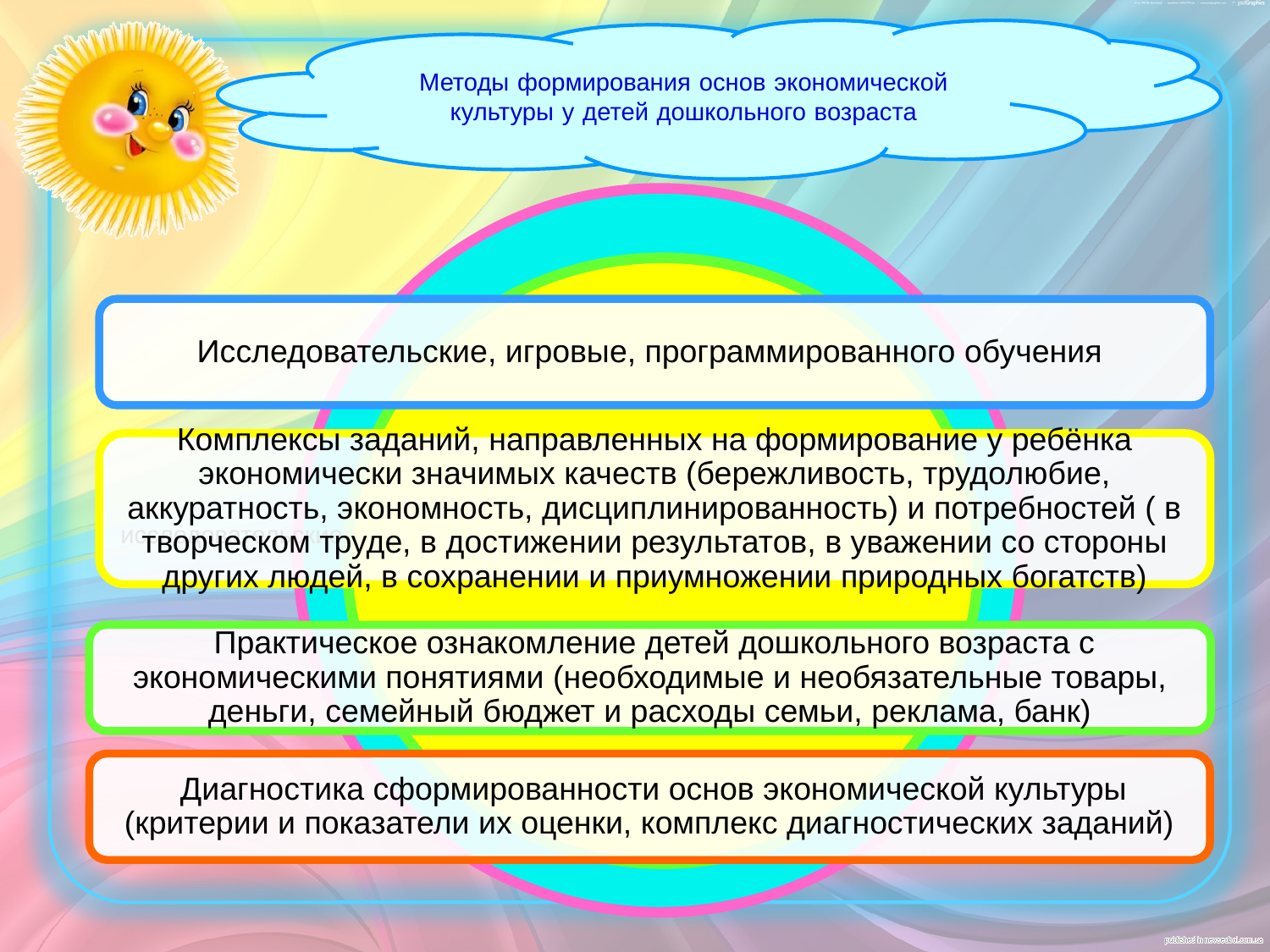

Методы формирования основ экономической культуры у детей дошкольного возраста

 Исследовательские, игровые, программированного обучения
Комплексы заданий, направленных на формирование у ребёнка экономически значимых качеств (бережливость, трудолюбие, аккуратность, экономность, дисциплинированность) и потребностей ( в творческом труде, в достижении результатов, в уважении со стороны других людей, в сохранении и приумножении природных богатств)
 Практическое ознакомление детей дошкольного возраста с экономическими понятиями (необходимые и необязательные товары, деньги, семейный бюджет и расходы семьи, реклама, банк)
 Диагностика сформированности основ экономической культуры (критерии и показатели их оценки, комплекс диагностических заданий)
 исследовательские, игровые, программи- рованного обучения;